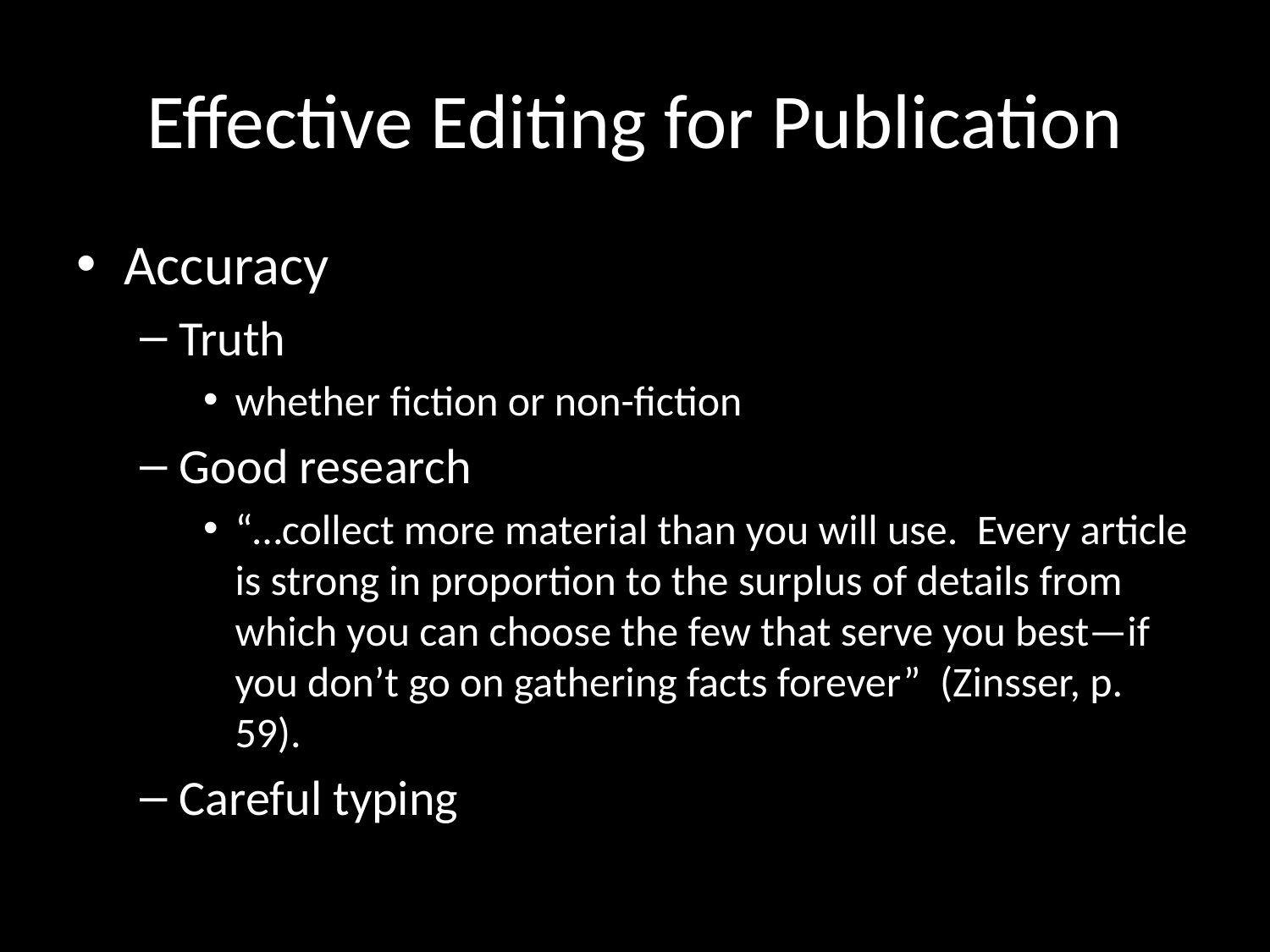

# Effective Editing for Publication
Accuracy
Truth
whether fiction or non-fiction
Good research
“…collect more material than you will use.  Every article is strong in proportion to the surplus of details from which you can choose the few that serve you best—if you don’t go on gathering facts forever”  (Zinsser, p. 59).
Careful typing